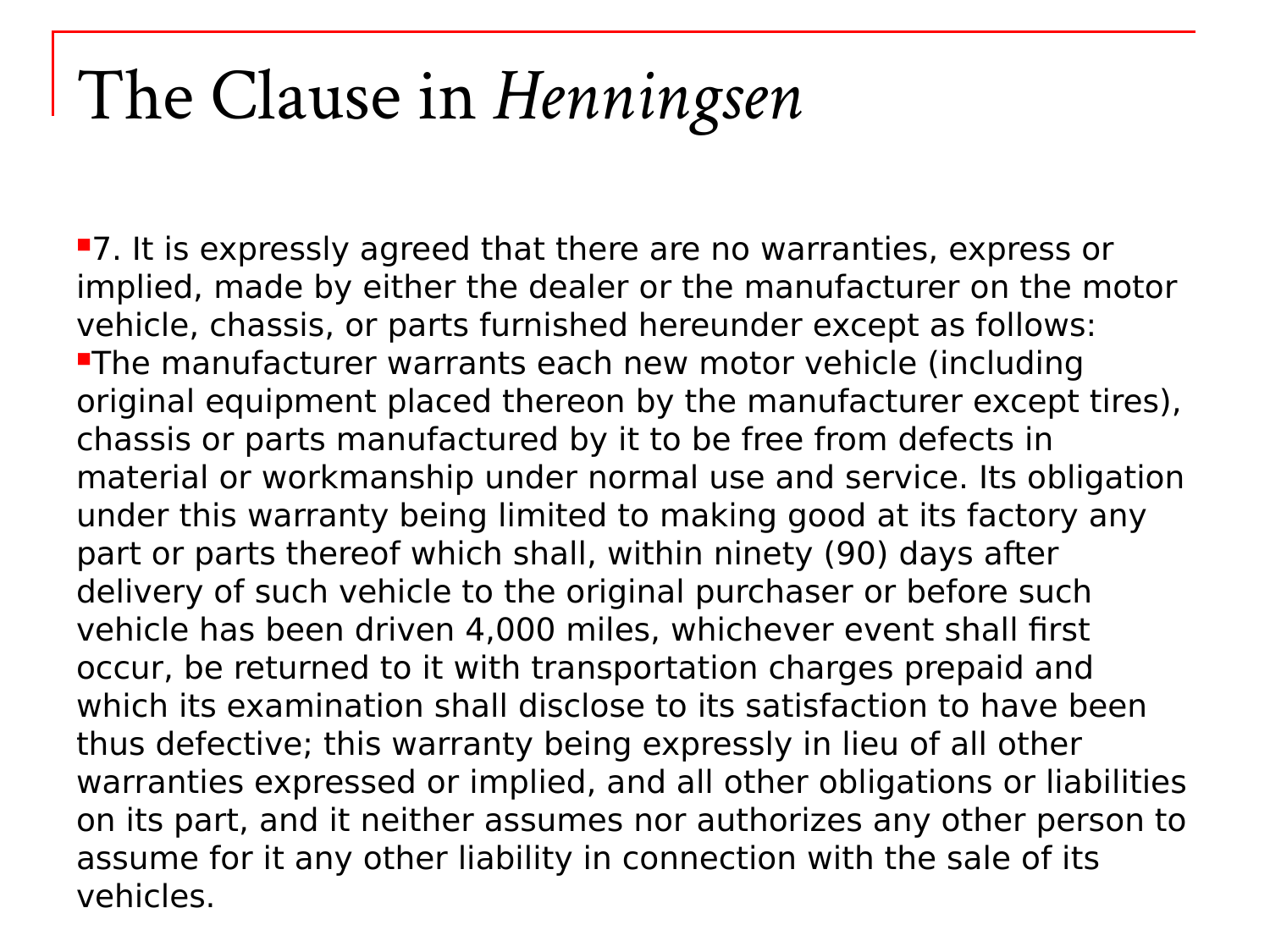

# The Clause in Henningsen
7. It is expressly agreed that there are no warranties, express or implied, made by either the dealer or the manufacturer on the motor vehicle, chassis, or parts furnished hereunder except as follows:
The manufacturer warrants each new motor vehicle (including original equipment placed thereon by the manufacturer except tires), chassis or parts manufactured by it to be free from defects in material or workmanship under normal use and service. Its obligation under this warranty being limited to making good at its factory any part or parts thereof which shall, within ninety (90) days after delivery of such vehicle to the original purchaser or before such vehicle has been driven 4,000 miles, whichever event shall first occur, be returned to it with transportation charges prepaid and which its examination shall disclose to its satisfaction to have been thus defective; this warranty being expressly in lieu of all other warranties expressed or implied, and all other obligations or liabilities on its part, and it neither assumes nor authorizes any other person to assume for it any other liability in connection with the sale of its vehicles.